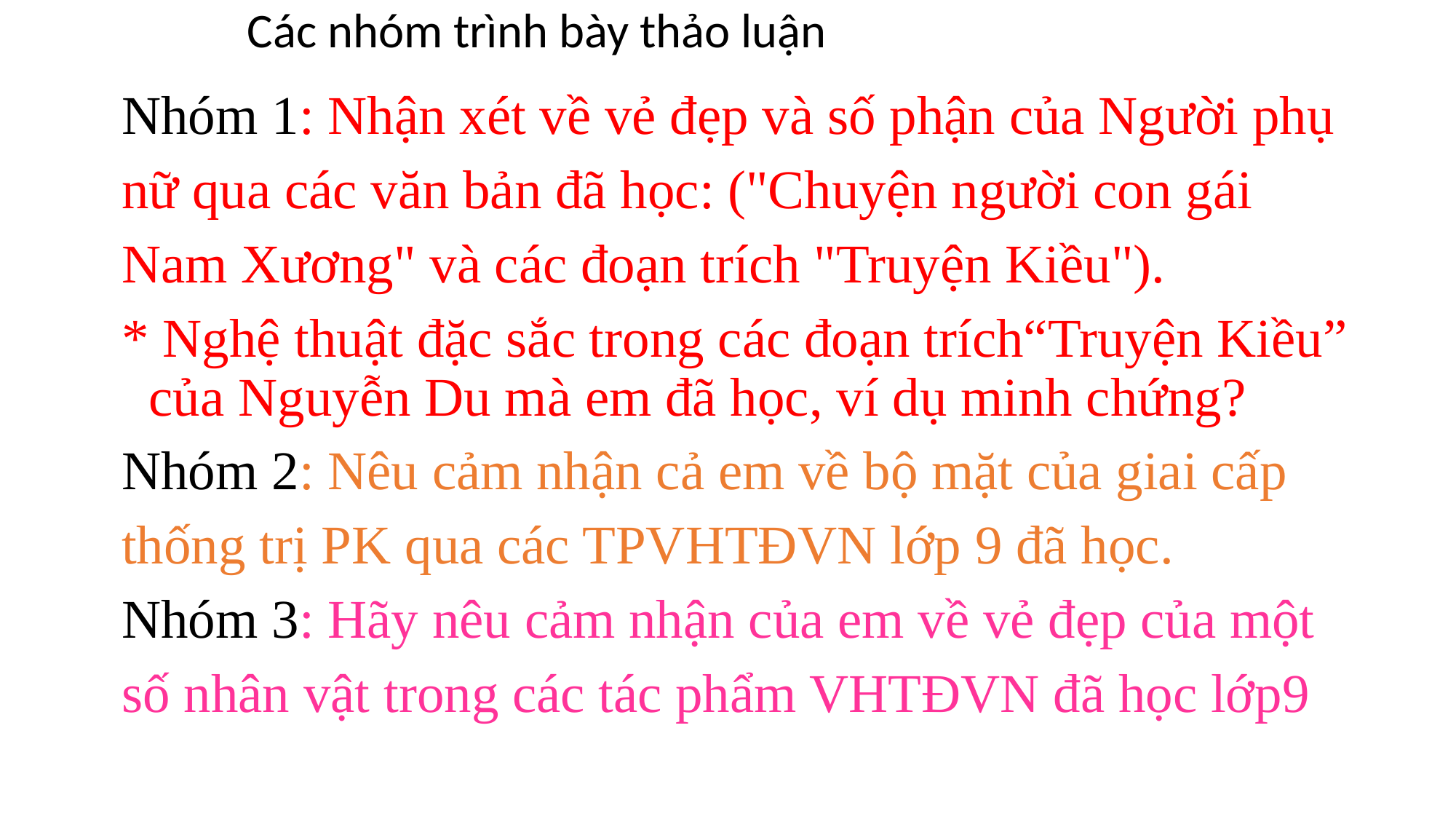

# Các nhóm trình bày thảo luận
Nhóm 1: Nhận xét về vẻ đẹp và số phận của Người phụ
nữ qua các văn bản đã học: ("Chuyện người con gái
Nam Xương" và các đoạn trích "Truyện Kiều").
* Nghệ thuật đặc sắc trong các đoạn trích“Truyện Kiều” của Nguyễn Du mà em đã học, ví dụ minh chứng?
Nhóm 2: Nêu cảm nhận cả em về bộ mặt của giai cấp
thống trị PK qua các TPVHTĐVN lớp 9 đã học.
Nhóm 3: Hãy nêu cảm nhận của em về vẻ đẹp của một
số nhân vật trong các tác phẩm VHTĐVN đã học lớp9